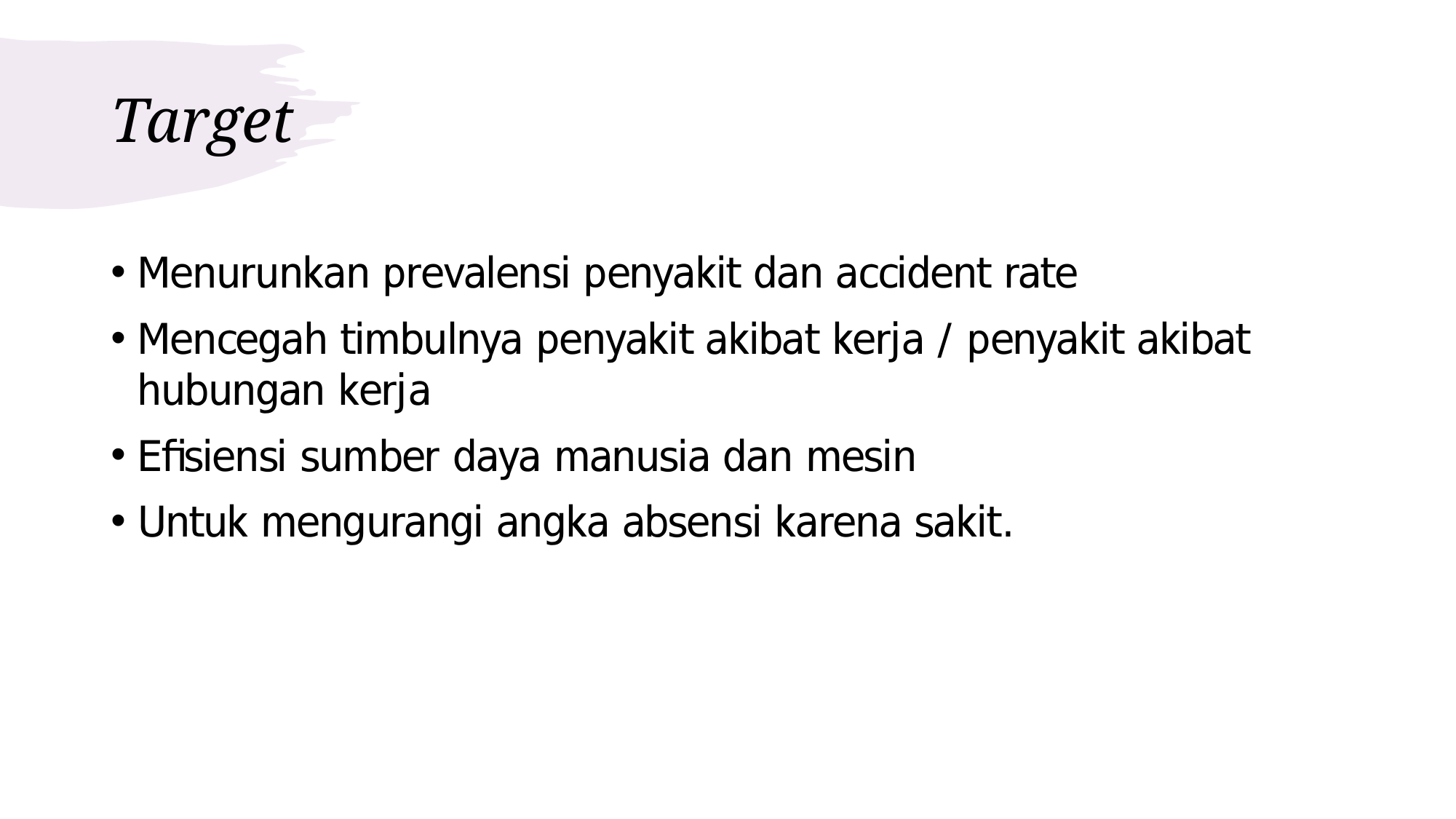

# Target
Menurunkan prevalensi penyakit dan accident rate
Mencegah timbulnya penyakit akibat kerja / penyakit akibat hubungan kerja
Efisiensi sumber daya manusia dan mesin
Untuk mengurangi angka absensi karena sakit.